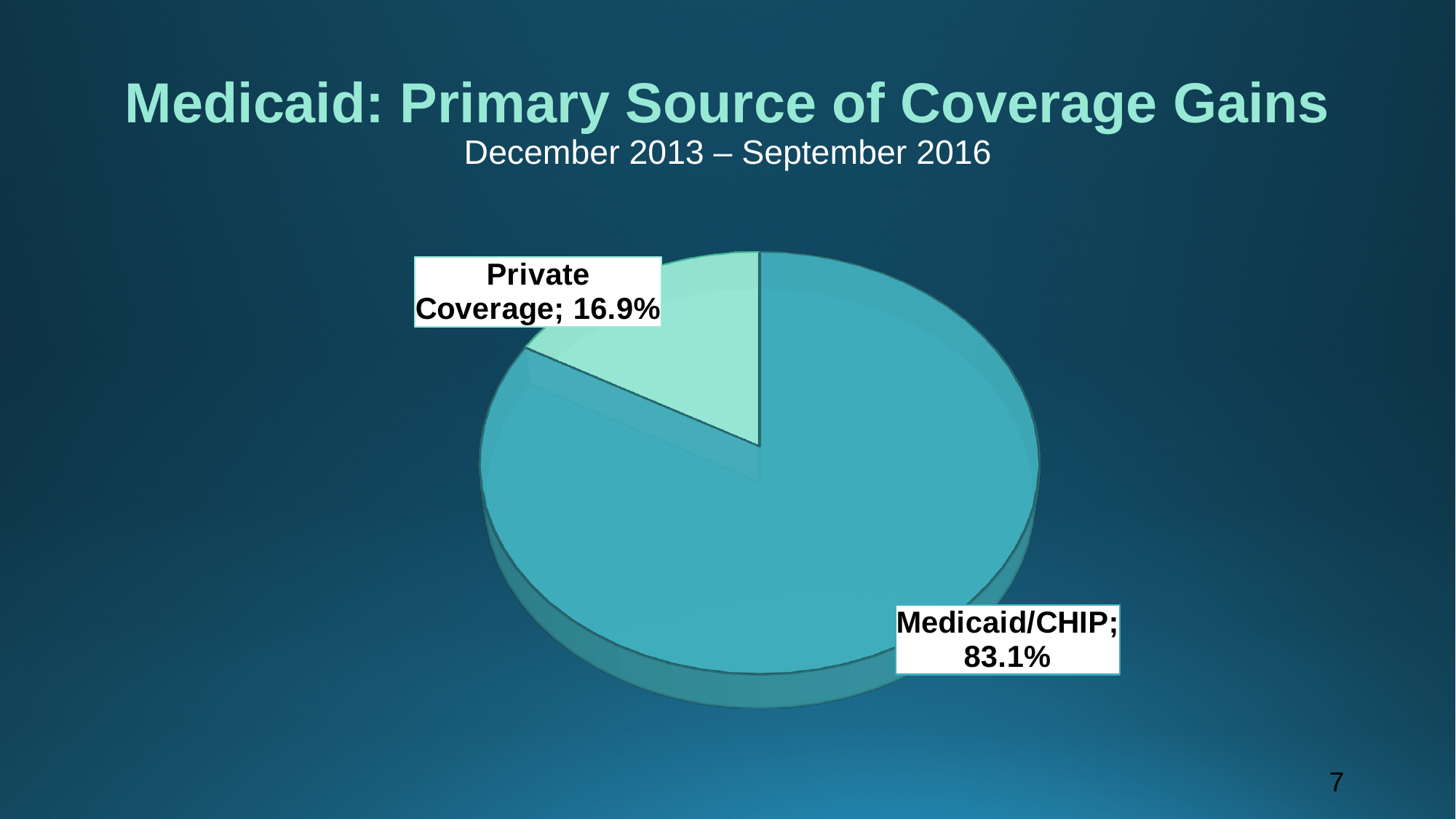

# Medicaid: Primary Source of Coverage Gains December 2013 – September 2016

[unsupported chart]

7